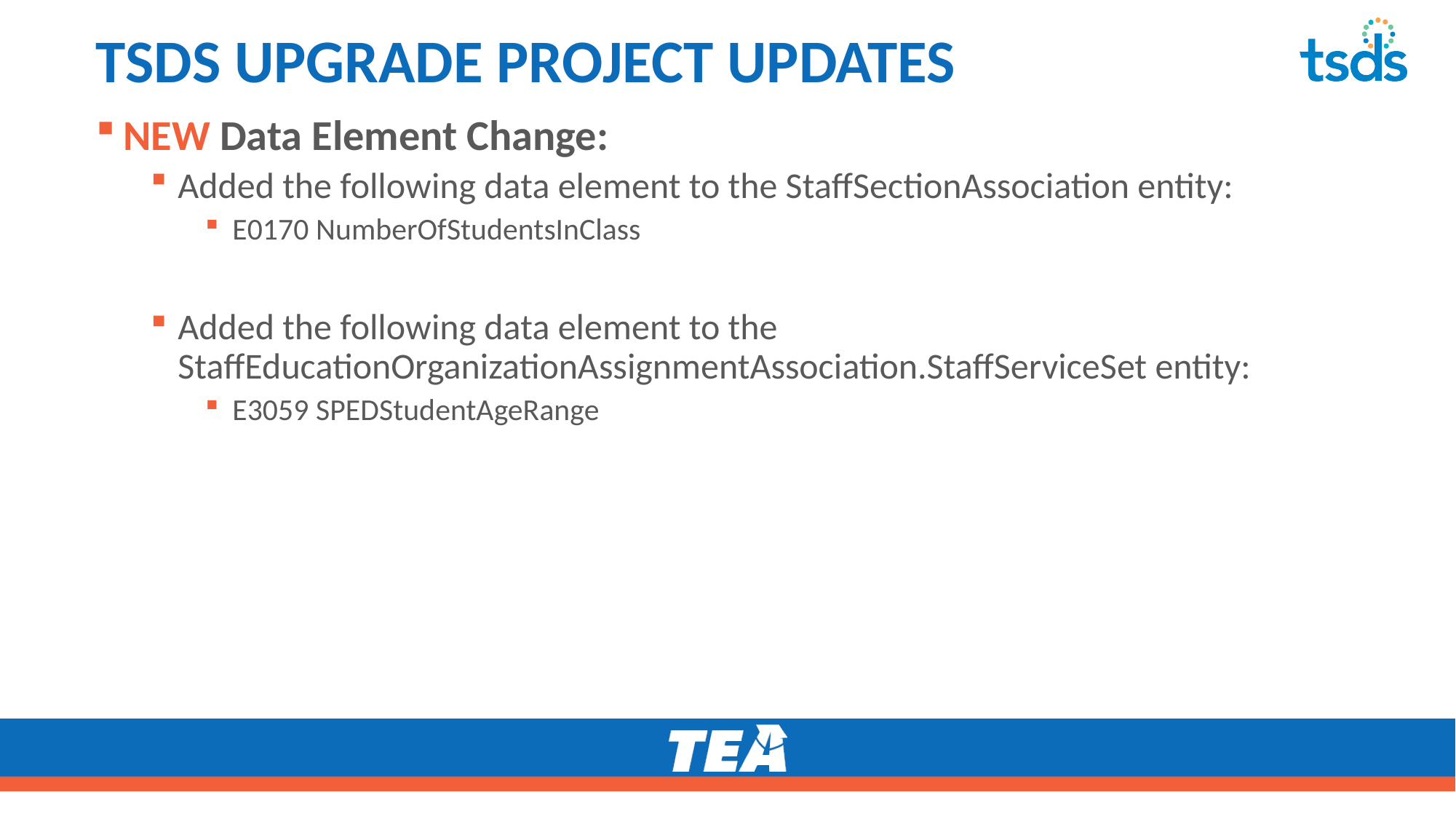

# TSDS UPGRADE PROJECT UPDATES 33
NEW Data Element Change:
Added the following data element to the StaffSectionAssociation entity:
E0170 NumberOfStudentsInClass

Added the following data element to the StaffEducationOrganizationAssignmentAssociation.StaffServiceSet entity:
E3059 SPEDStudentAgeRange